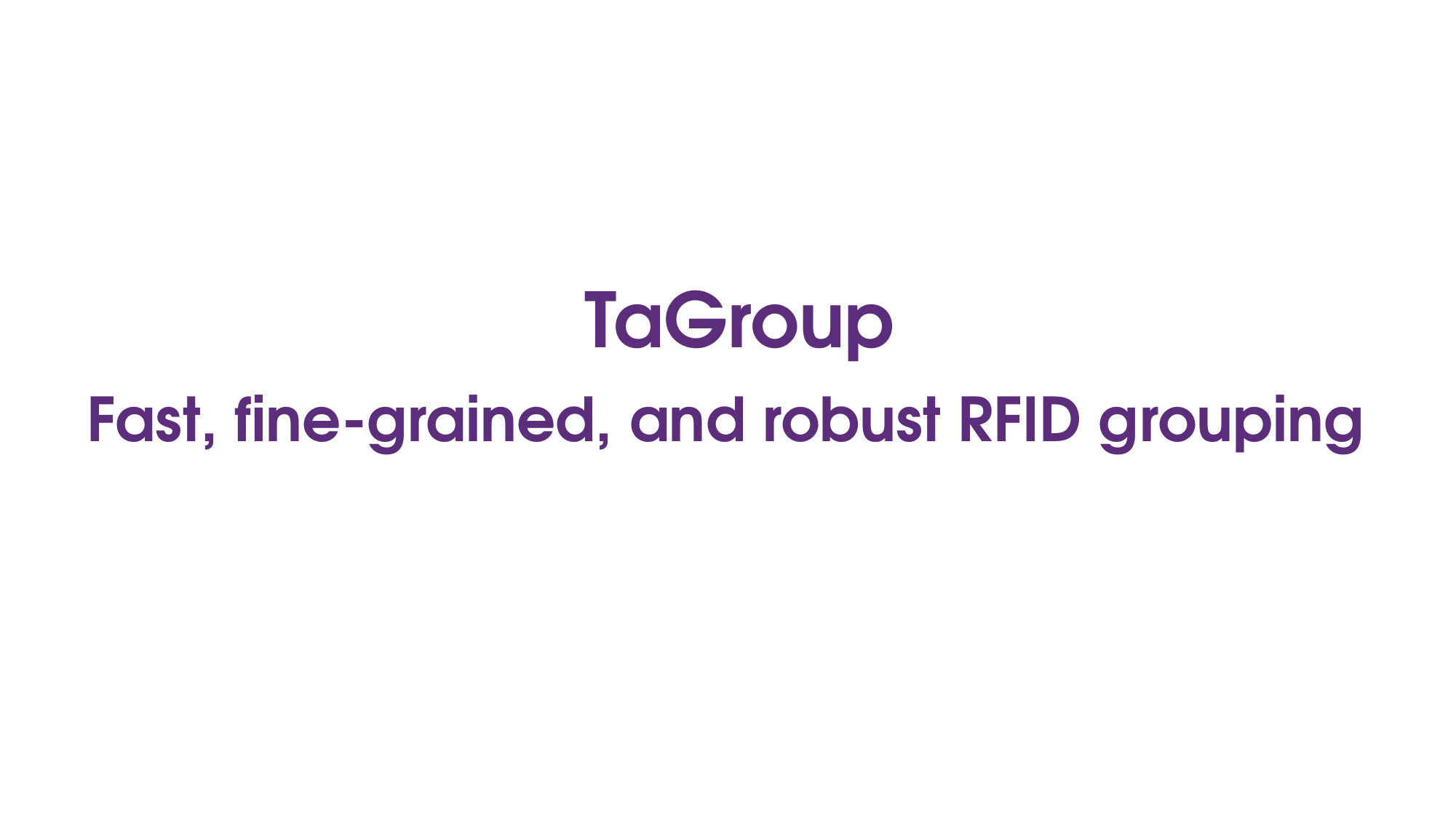

TaGroup
Fast, fine-grained, and robust RFID grouping